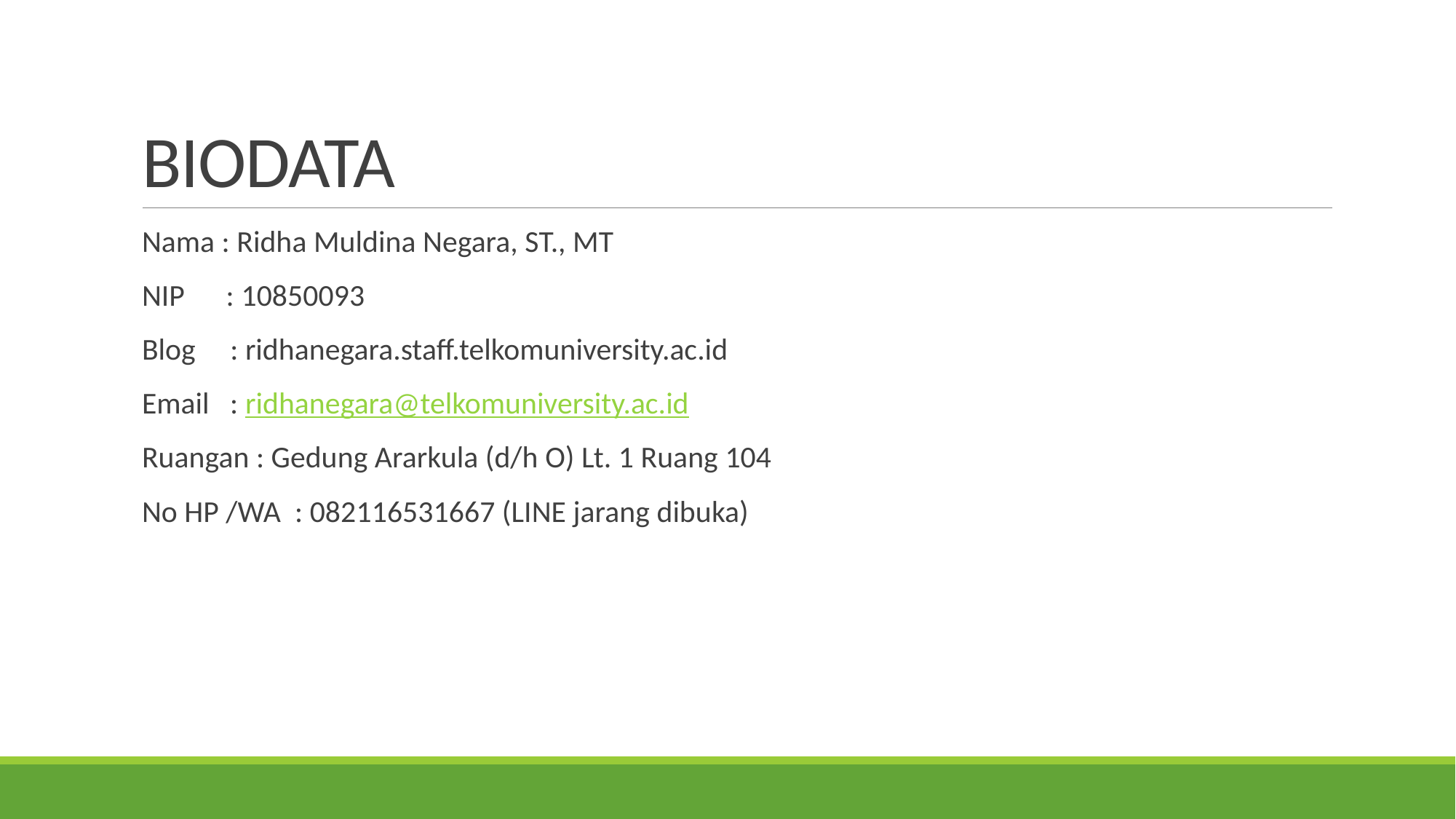

# BIODATA
Nama : Ridha Muldina Negara, ST., MT
NIP      : 10850093
Blog     : ridhanegara.staff.telkomuniversity.ac.id
Email   : ridhanegara@telkomuniversity.ac.id
Ruangan : Gedung Ararkula (d/h O) Lt. 1 Ruang 104
No HP /WA  : 082116531667 (LINE jarang dibuka)